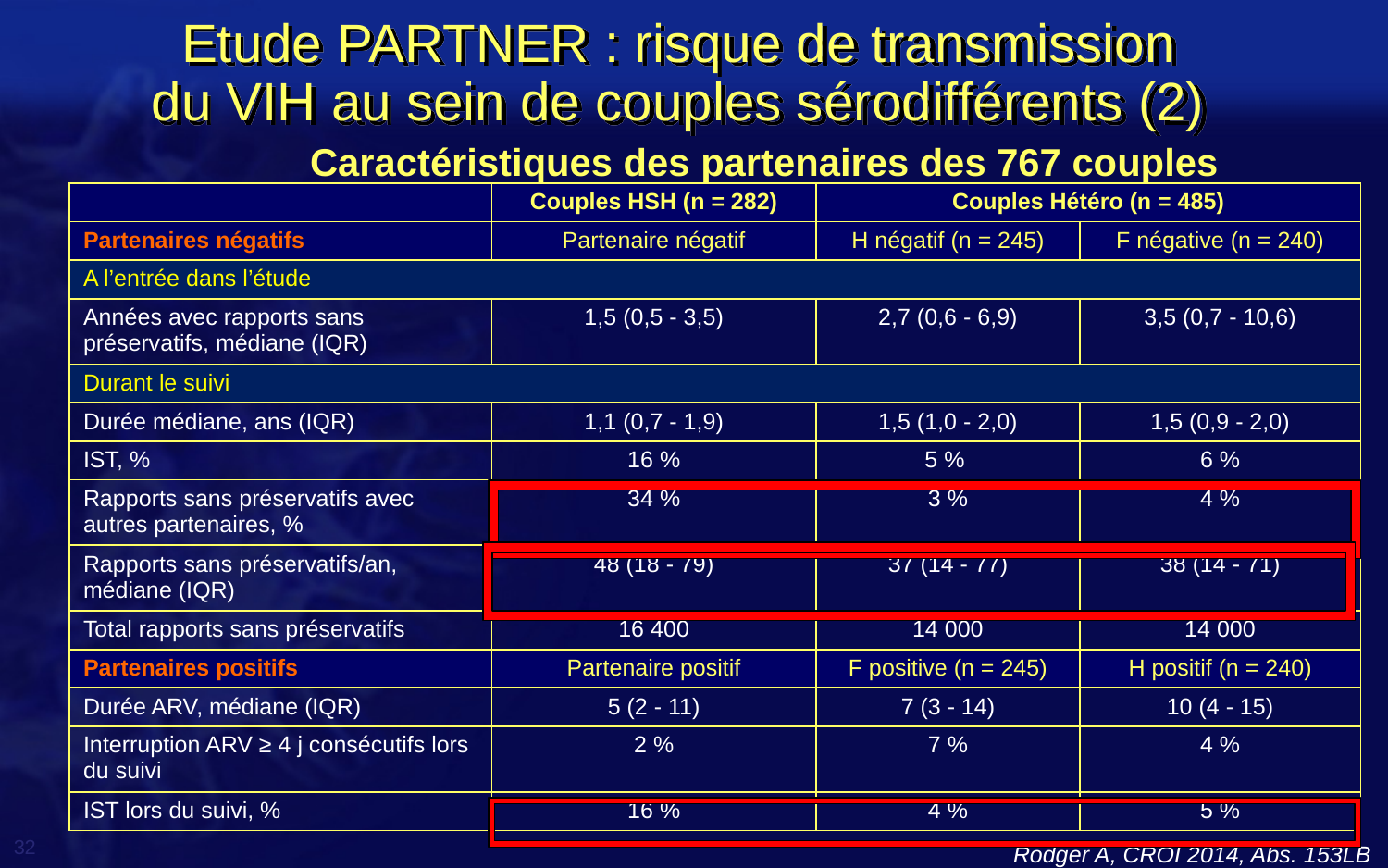

# Etude PARTNER : risque de transmission du VIH au sein de couples sérodifférents (2)
Caractéristiques des partenaires des 767 couples
|  | Couples HSH (n = 282) | Couples Hétéro (n = 485) |  |
| --- | --- | --- | --- |
| Partenaires négatifs | Partenaire négatif | H négatif (n = 245) | F négative (n = 240) |
| A l’entrée dans l’étude |  |  |  |
| Années avec rapports sans préservatifs, médiane (IQR) | 1,5 (0,5 - 3,5) | 2,7 (0,6 - 6,9) | 3,5 (0,7 - 10,6) |
| Durant le suivi |  |  |  |
| Durée médiane, ans (IQR) | 1,1 (0,7 - 1,9) | 1,5 (1,0 - 2,0) | 1,5 (0,9 - 2,0) |
| IST, % | 16 % | 5 % | 6 % |
| Rapports sans préservatifs avec autres partenaires, % | 34 % | 3 % | 4 % |
| Rapports sans préservatifs/an, médiane (IQR) | 48 (18 - 79) | 37 (14 - 77) | 38 (14 - 71) |
| Total rapports sans préservatifs | 16 400 | 14 000 | 14 000 |
| Partenaires positifs | Partenaire positif | F positive (n = 245) | H positif (n = 240) |
| Durée ARV, médiane (IQR) | 5 (2 - 11) | 7 (3 - 14) | 10 (4 - 15) |
| Interruption ARV ≥ 4 j consécutifs lors du suivi | 2 % | 7 % | 4 % |
| IST lors du suivi, % | 16 % | 4 % | 5 % |

Rodger A, CROI 2014, Abs. 153LB